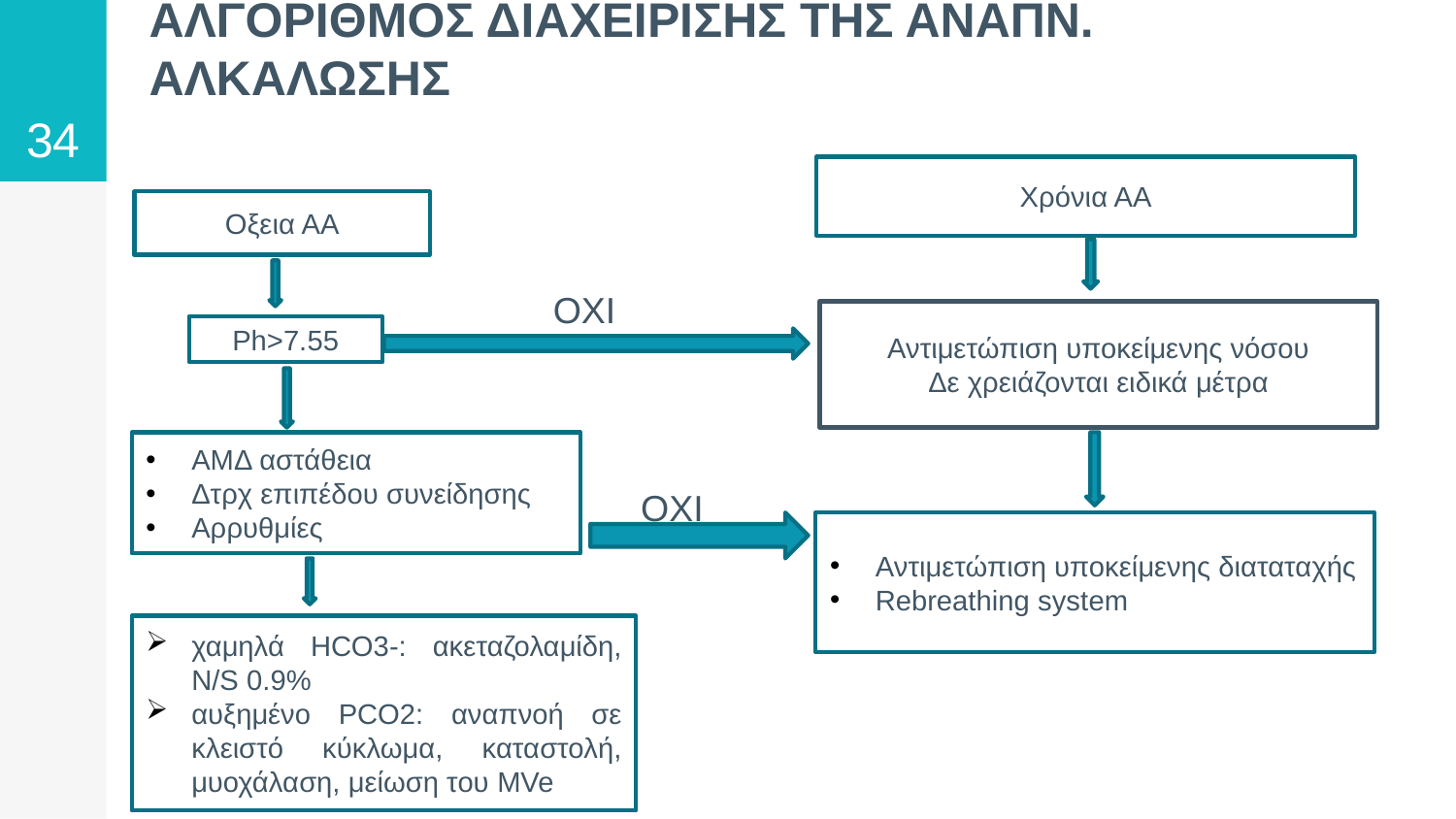

34
# ΑΛΓΟΡΙΘΜΟΣ ΔΙΑΧΕΙΡΙΣΗΣ ΤΗΣ ΑΝΑΠΝ. ΑΛΚΑΛΩΣΗΣ
Χρόνια ΑΑ
Οξεια ΑΑ

ΟΧΙ
Αντιμετώπιση υποκείμενης νόσου
Δε χρειάζονται ειδικά μέτρα
Ph>7.55

ΑΜΔ αστάθεια
Δτρχ επιπέδου συνείδησης
Αρρυθμίες
ΟΧΙ

Αντιμετώπιση υποκείμενης διαταταχής
Rebreathing system

χαμηλά HCO3-: ακεταζολαμίδη, N/S 0.9%
αυξημένο PCO2: αναπνοή σε κλειστό κύκλωμα, καταστολή, μυοχάλαση, μείωση του MVe